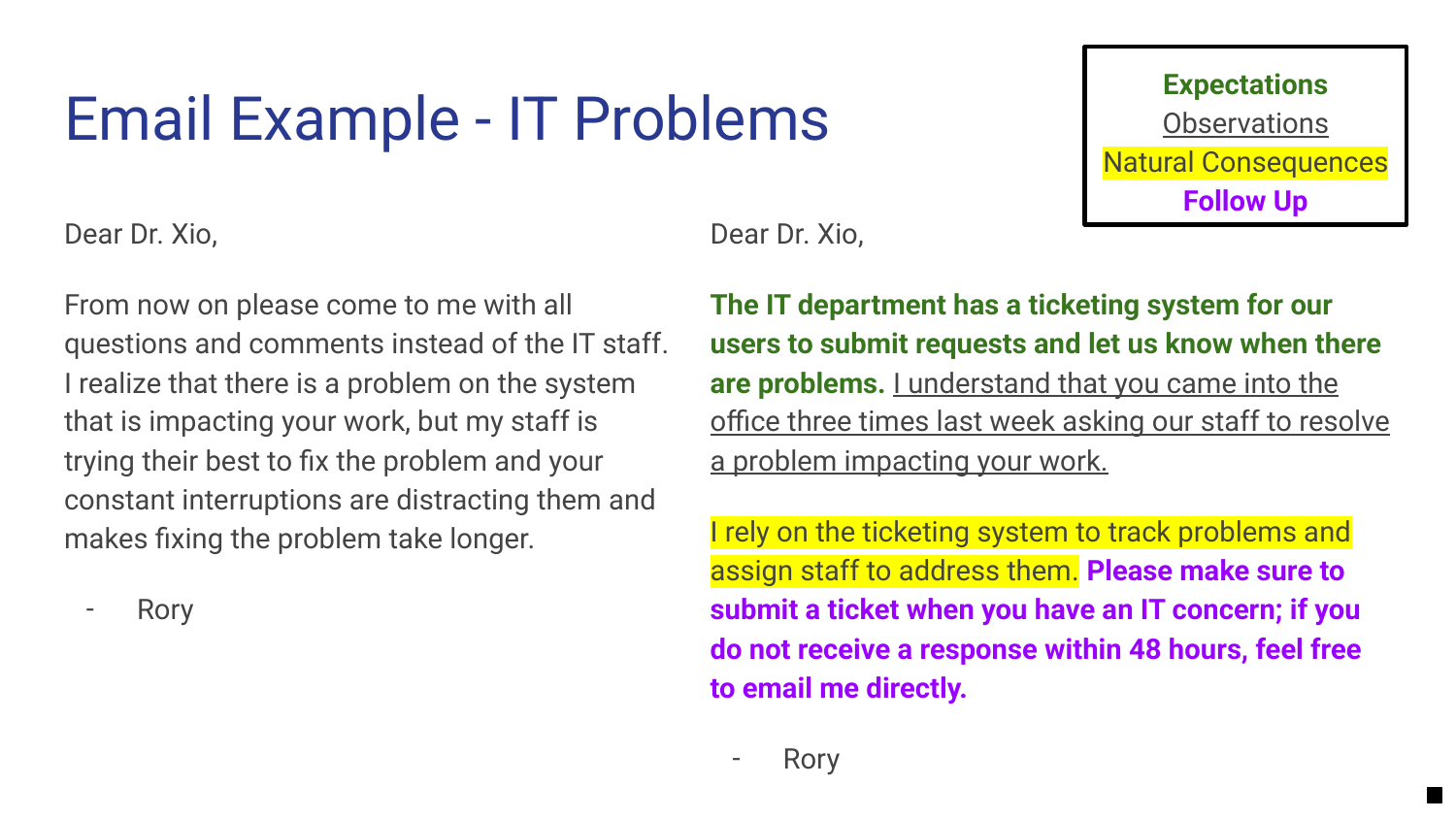

Expectations
Observations
Natural Consequences
Follow Up
# Email Example - IT Problems
Dear Dr. Xio,
From now on please come to me with all questions and comments instead of the IT staff. I realize that there is a problem on the system that is impacting your work, but my staff is trying their best to fix the problem and your constant interruptions are distracting them and makes fixing the problem take longer.
Rory
Dear Dr. Xio,
The IT department has a ticketing system for our users to submit requests and let us know when there are problems. I understand that you came into the office three times last week asking our staff to resolve a problem impacting your work.
I rely on the ticketing system to track problems and assign staff to address them. Please make sure to submit a ticket when you have an IT concern; if you do not receive a response within 48 hours, feel free to email me directly.
Rory